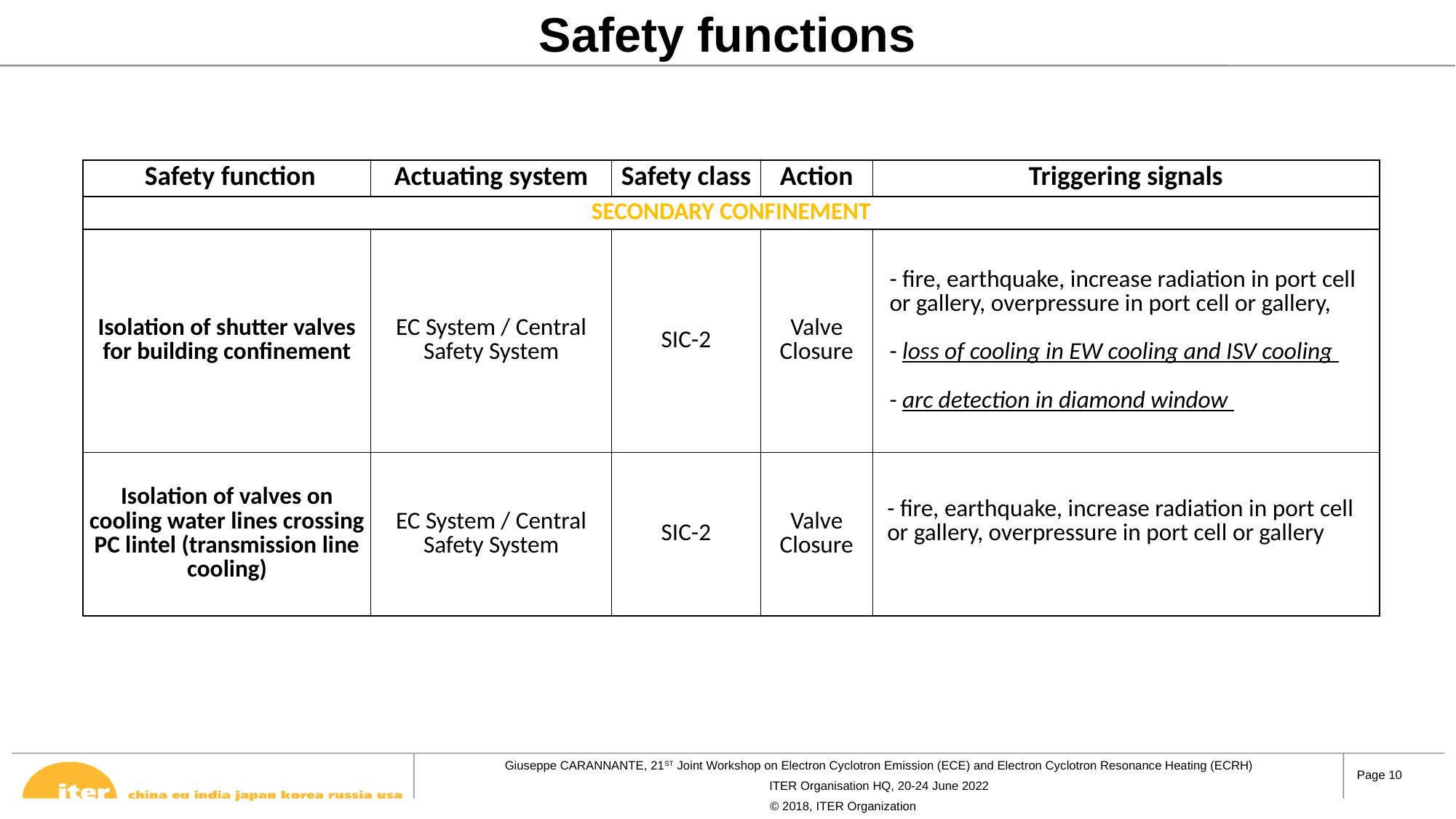

# Safety functions
| Safety function | Actuating system | Safety class | Action | Triggering signals |
| --- | --- | --- | --- | --- |
| SECONDARY CONFINEMENT |  |  |  |  |
| Isolation of shutter valves for building confinement | EC System / Central Safety System | SIC-2 | Valve Closure | - fire, earthquake, increase radiation in port cell or gallery, overpressure in port cell or gallery, - loss of cooling in EW cooling and ISV cooling - arc detection in diamond window |
| Isolation of valves on cooling water lines crossing PC lintel (transmission line cooling) | EC System / Central Safety System | SIC-2 | Valve Closure | - fire, earthquake, increase radiation in port cell or gallery, overpressure in port cell or gallery |